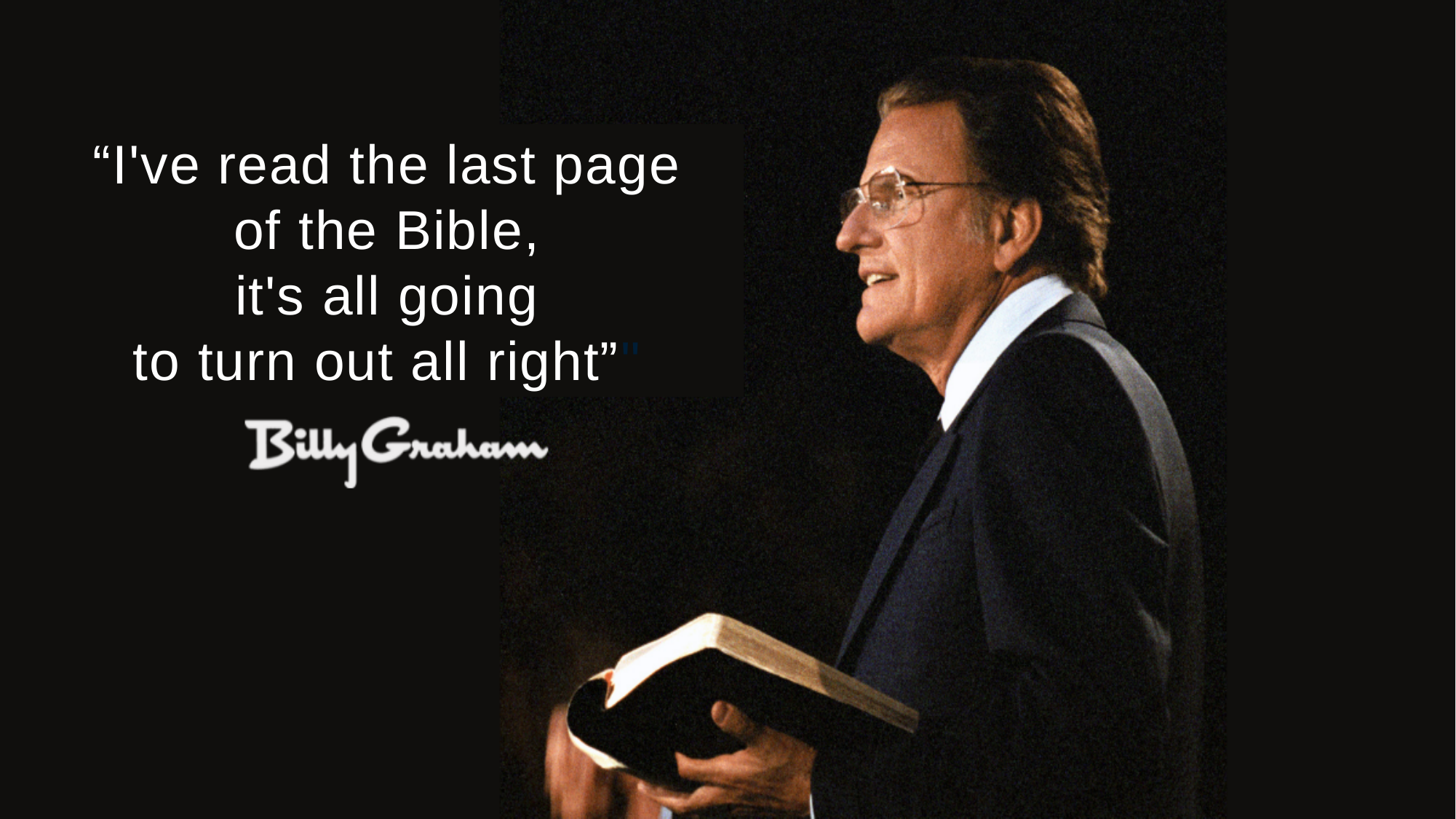

“I've read the last page
of the Bible,
it's all going
to turn out all right”"